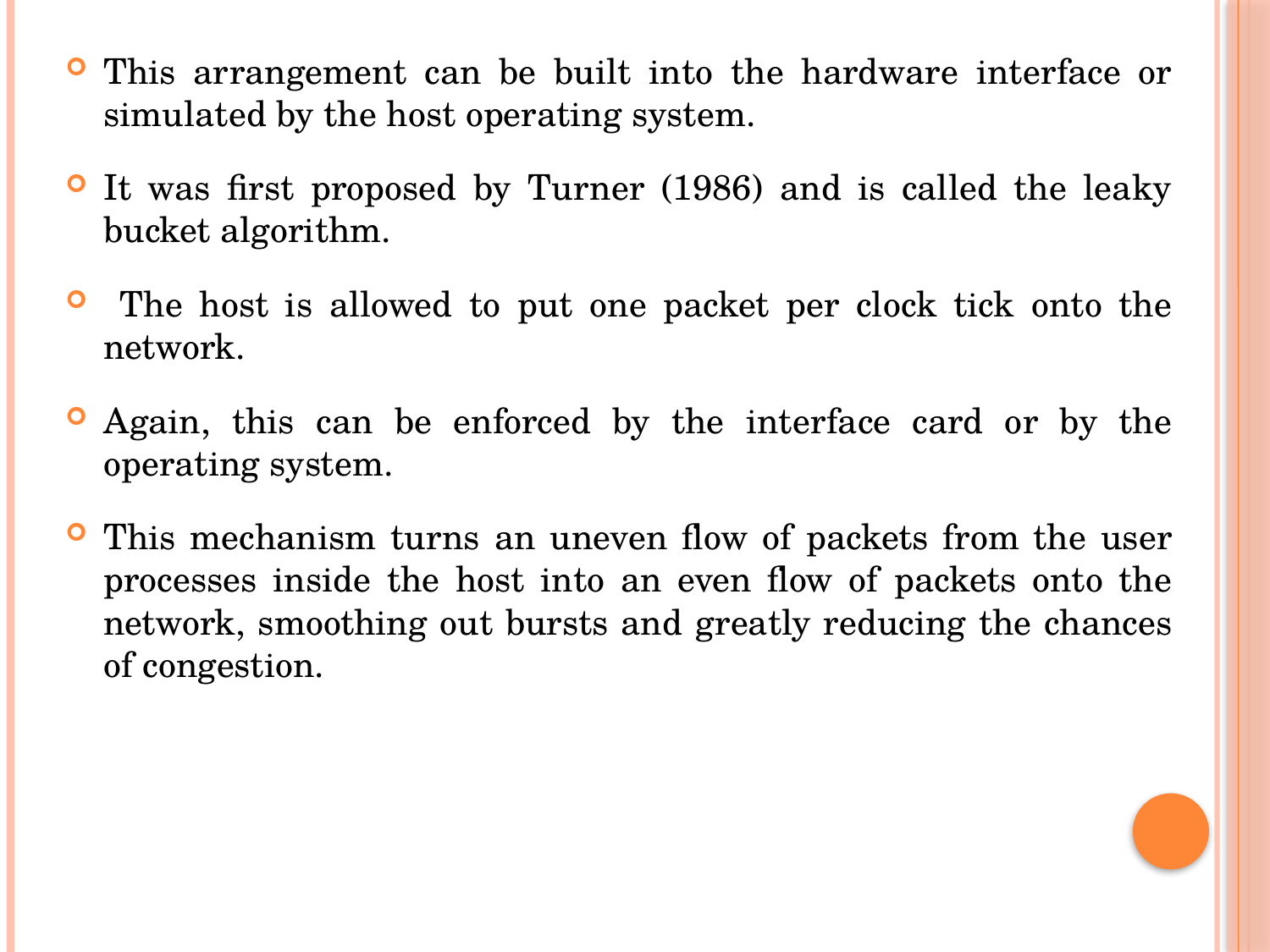

This arrangement can be built into the hardware interface or simulated by the host operating system.
It was first proposed by Turner (1986) and is called the leaky bucket algorithm.
 The host is allowed to put one packet per clock tick onto the network.
Again, this can be enforced by the interface card or by the operating system.
This mechanism turns an uneven flow of packets from the user processes inside the host into an even flow of packets onto the network, smoothing out bursts and greatly reducing the chances of congestion.